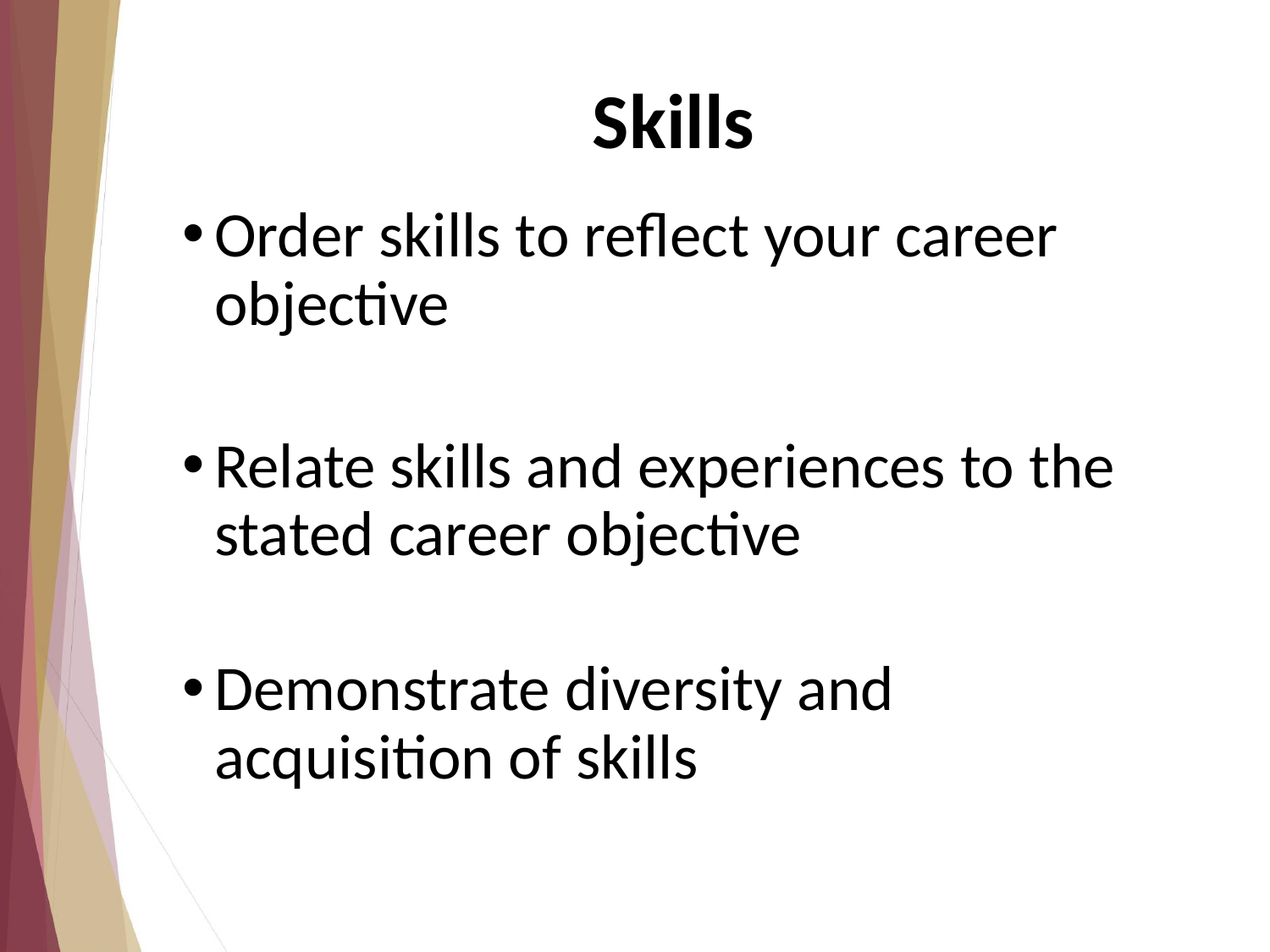

# Skills
Order skills to reflect your career objective
Relate skills and experiences to the stated career objective
Demonstrate diversity and acquisition of skills